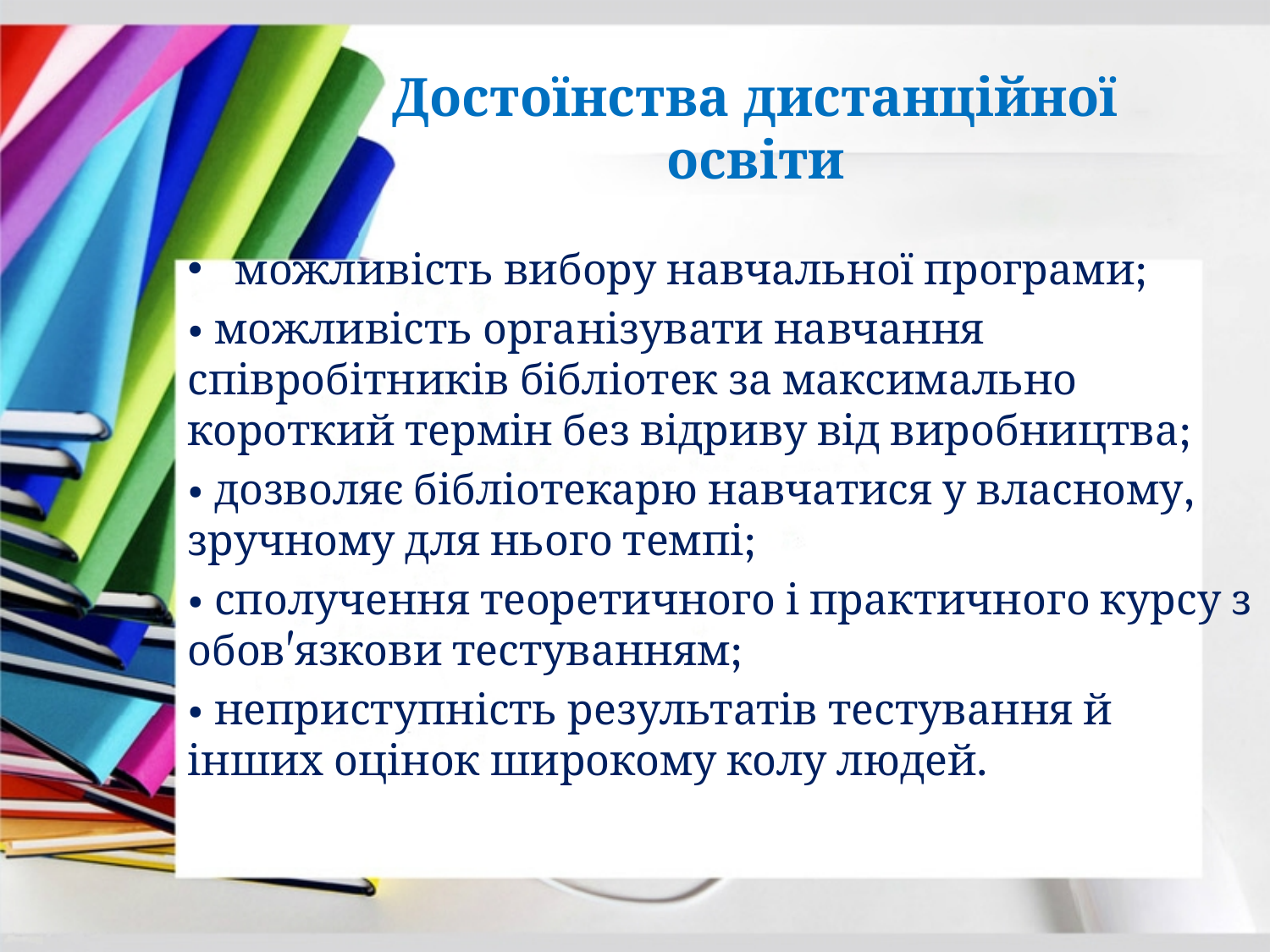

# Достоїнства дистанційної освіти
можливість вибору навчальної програми;
• можливість організувати навчання співробітників бібліотек за максимально короткий термін без відриву від виробництва;
• дозволяє бібліотекарю навчатися у власному, зручному для нього темпі;
• сполучення теоретичного і практичного курсу з обов'язкови тестуванням;
• неприступність результатів тестування й інших оцінок широкому колу людей.